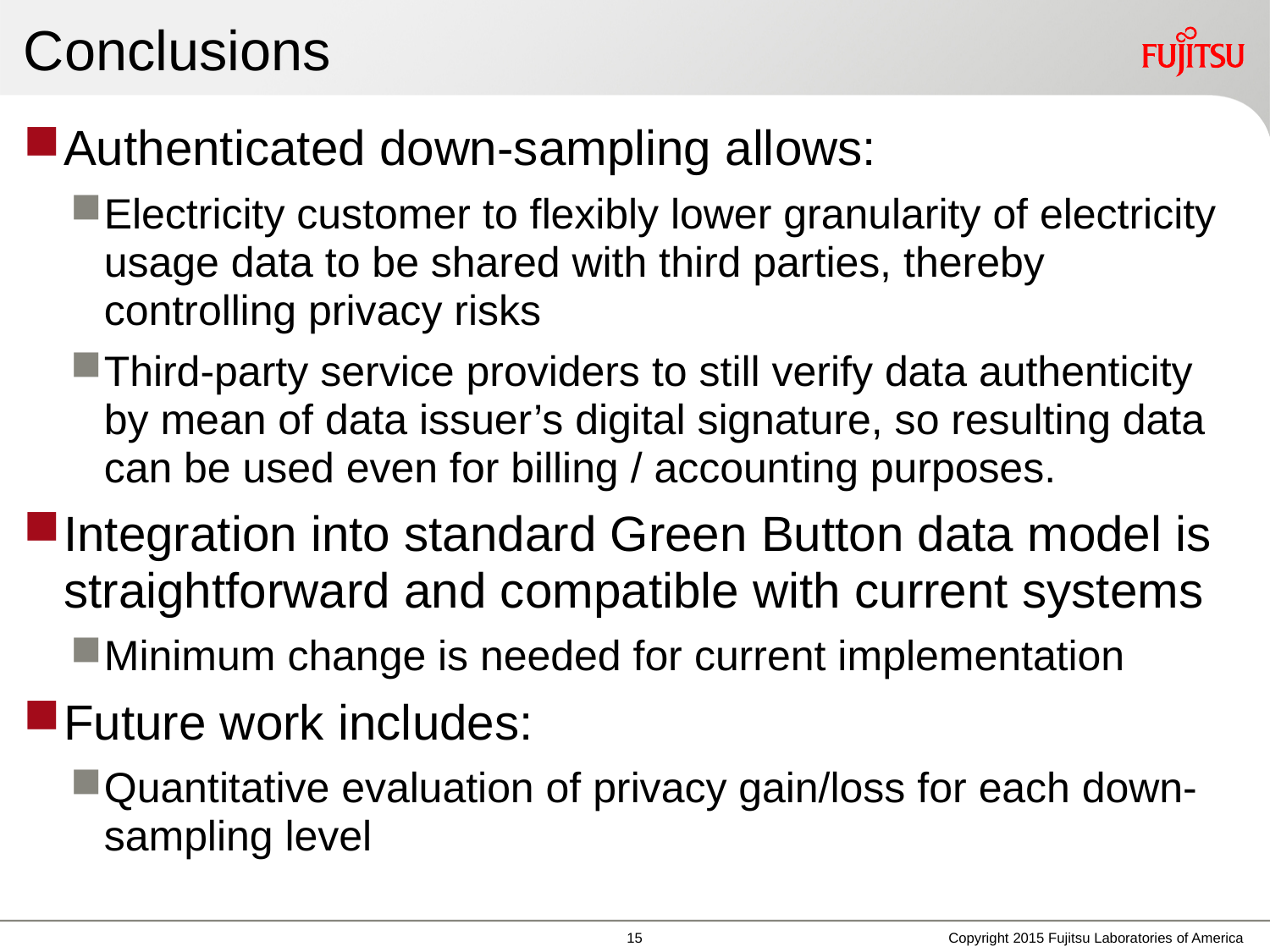

# Conclusions
Authenticated down-sampling allows:
Electricity customer to flexibly lower granularity of electricity usage data to be shared with third parties, thereby controlling privacy risks
Third-party service providers to still verify data authenticity by mean of data issuer’s digital signature, so resulting data can be used even for billing / accounting purposes.
Integration into standard Green Button data model is straightforward and compatible with current systems
Minimum change is needed for current implementation
Future work includes:
Quantitative evaluation of privacy gain/loss for each down-sampling level
15
Copyright 2015 Fujitsu Laboratories of America